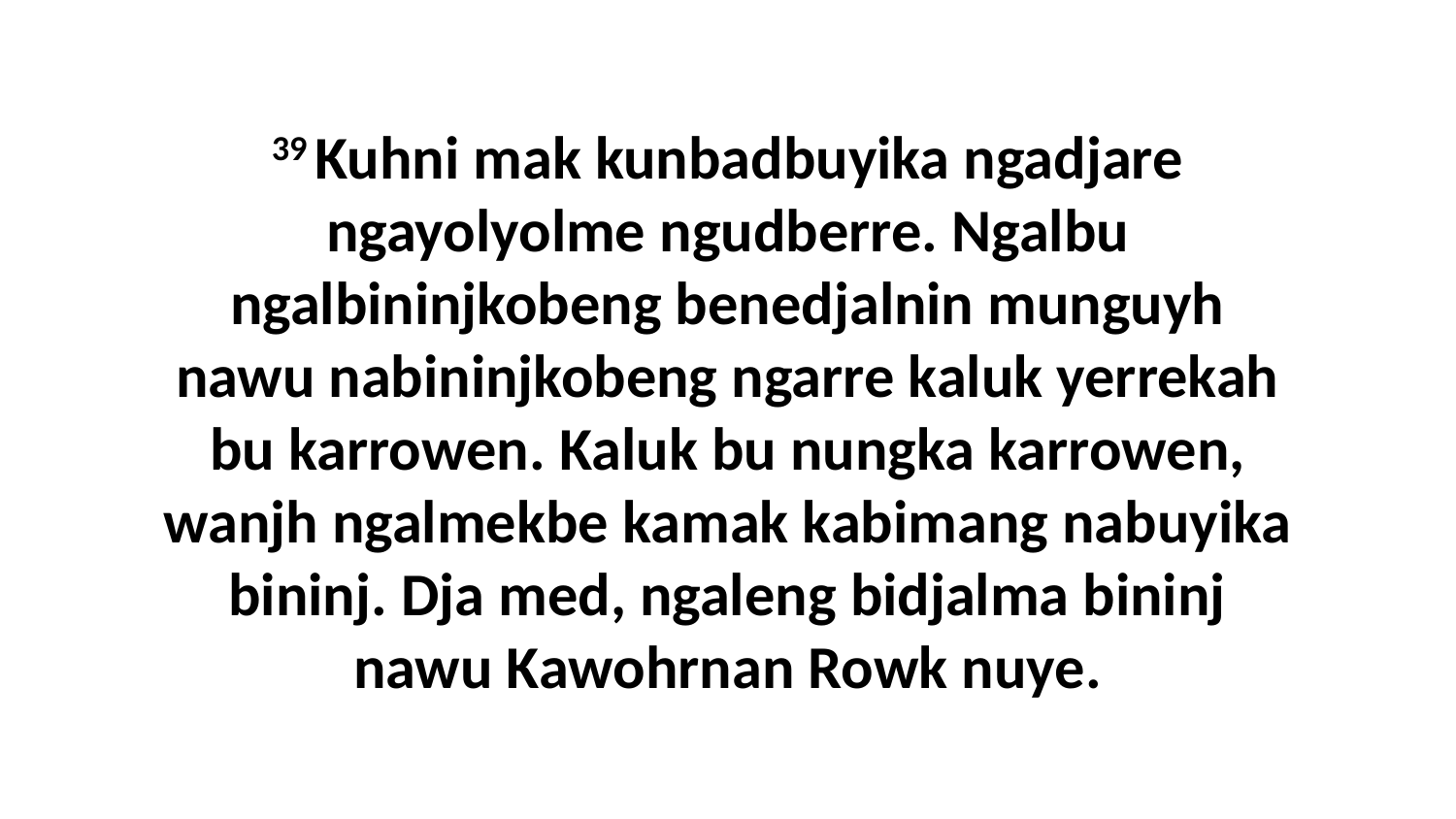

39 Kuhni mak kunbadbuyika ngadjare ngayolyolme ngudberre. Ngalbu ngalbininjkobeng benedjalnin munguyh nawu nabininjkobeng ngarre kaluk yerrekah bu karrowen. Kaluk bu nungka karrowen, wanjh ngalmekbe kamak kabimang nabuyika bininj. Dja med, ngaleng bidjalma bininj nawu Kawohrnan Rowk nuye.